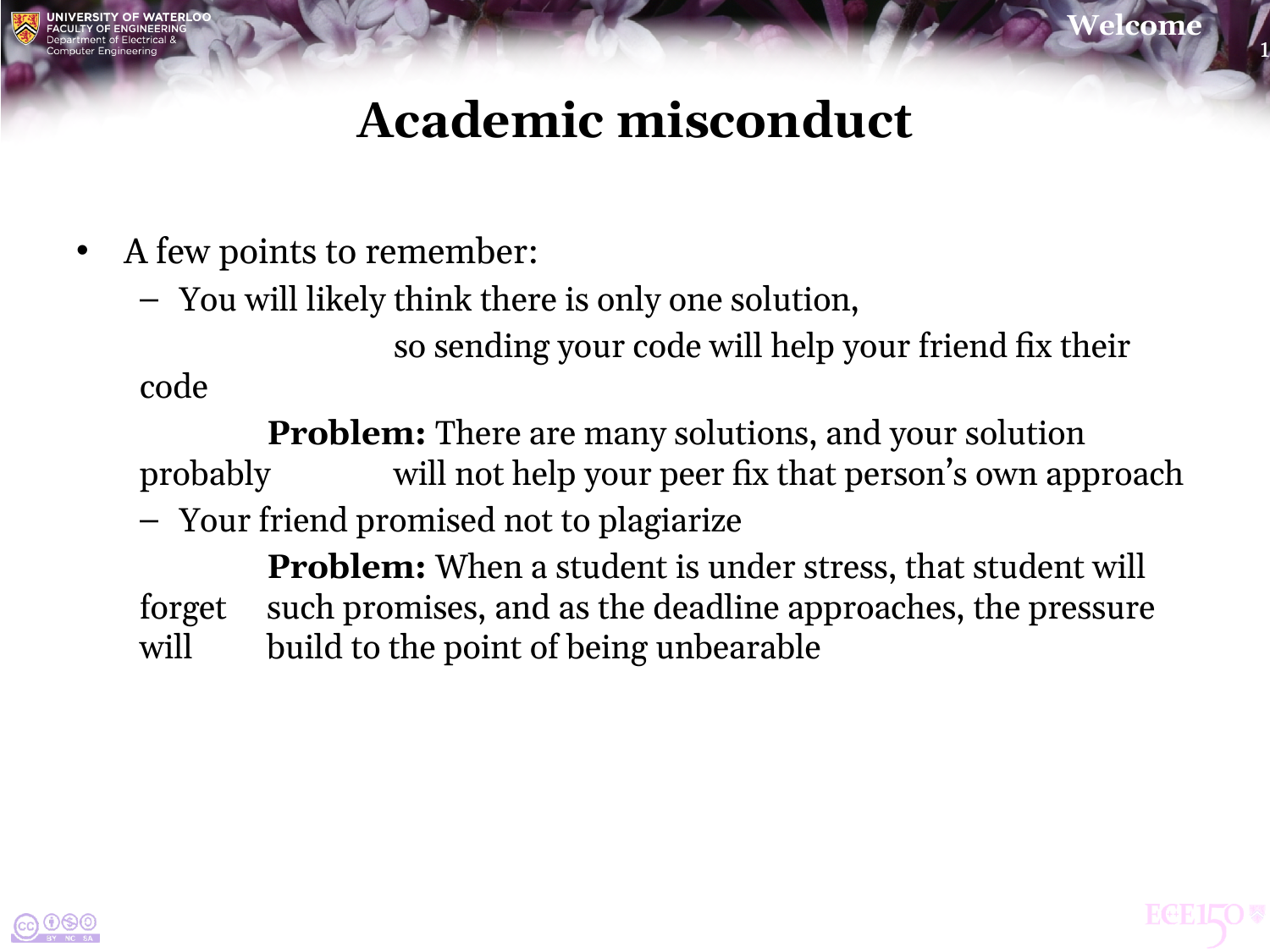

# Academic misconduct
A few points to remember:
You will likely think there is only one solution,
		so sending your code will help your friend fix their code
	Problem: There are many solutions, and your solution probably 	will not help your peer fix that person’s own approach
Your friend promised not to plagiarize
	Problem: When a student is under stress, that student will forget 	such promises, and as the deadline approaches, the pressure will 	build to the point of being unbearable